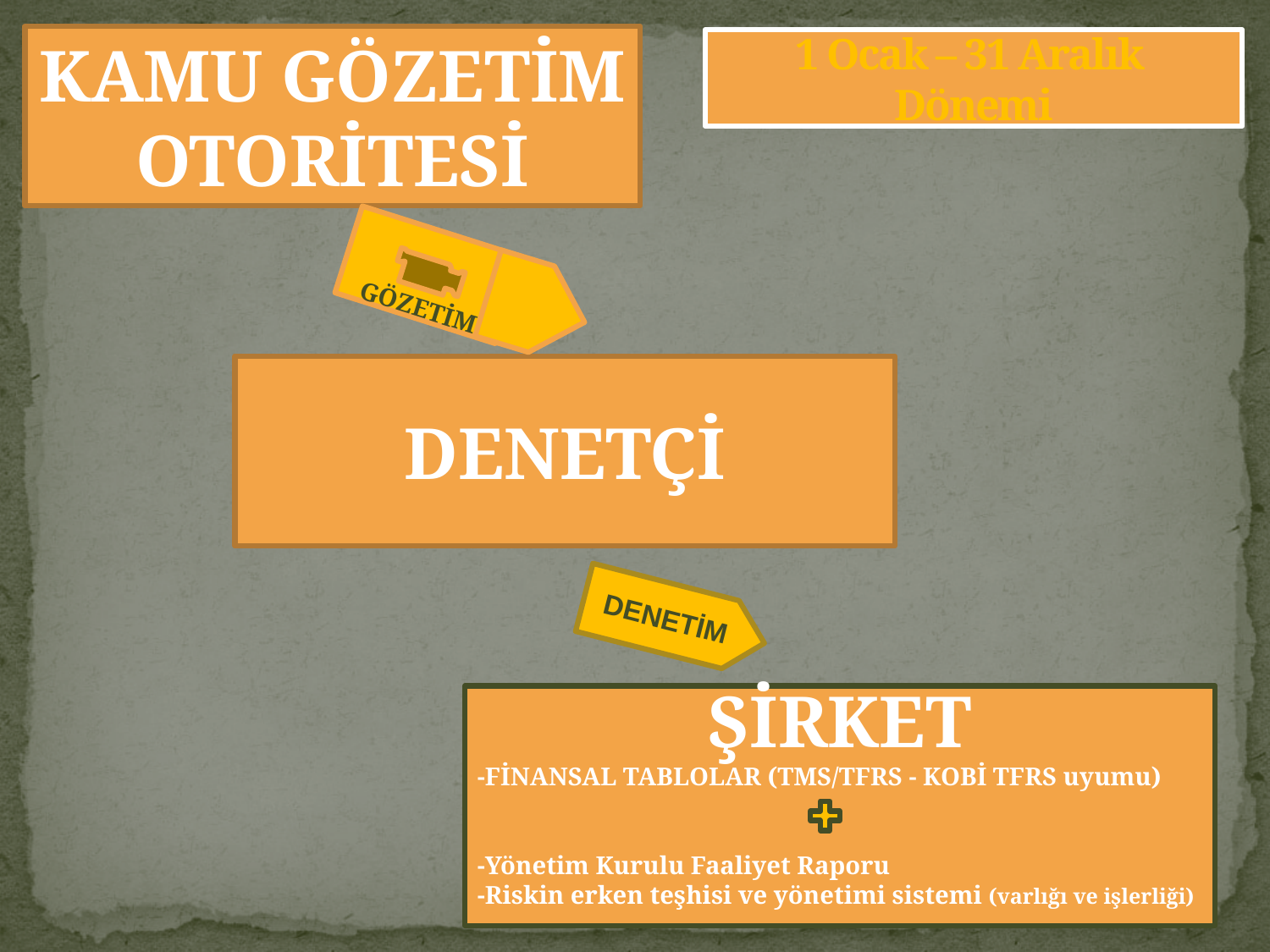

KAMU GÖZETİM OTORİTESİ
# 1 Ocak – 31 Aralık  Dönemi

GÖZETİM

DENETÇİ
DENETİM

ŞİRKET
-FİNANSAL TABLOLAR (TMS/TFRS - KOBİ TFRS uyumu)

-Yönetim Kurulu Faaliyet Raporu
-Riskin erken teşhisi ve yönetimi sistemi (varlığı ve işlerliği)